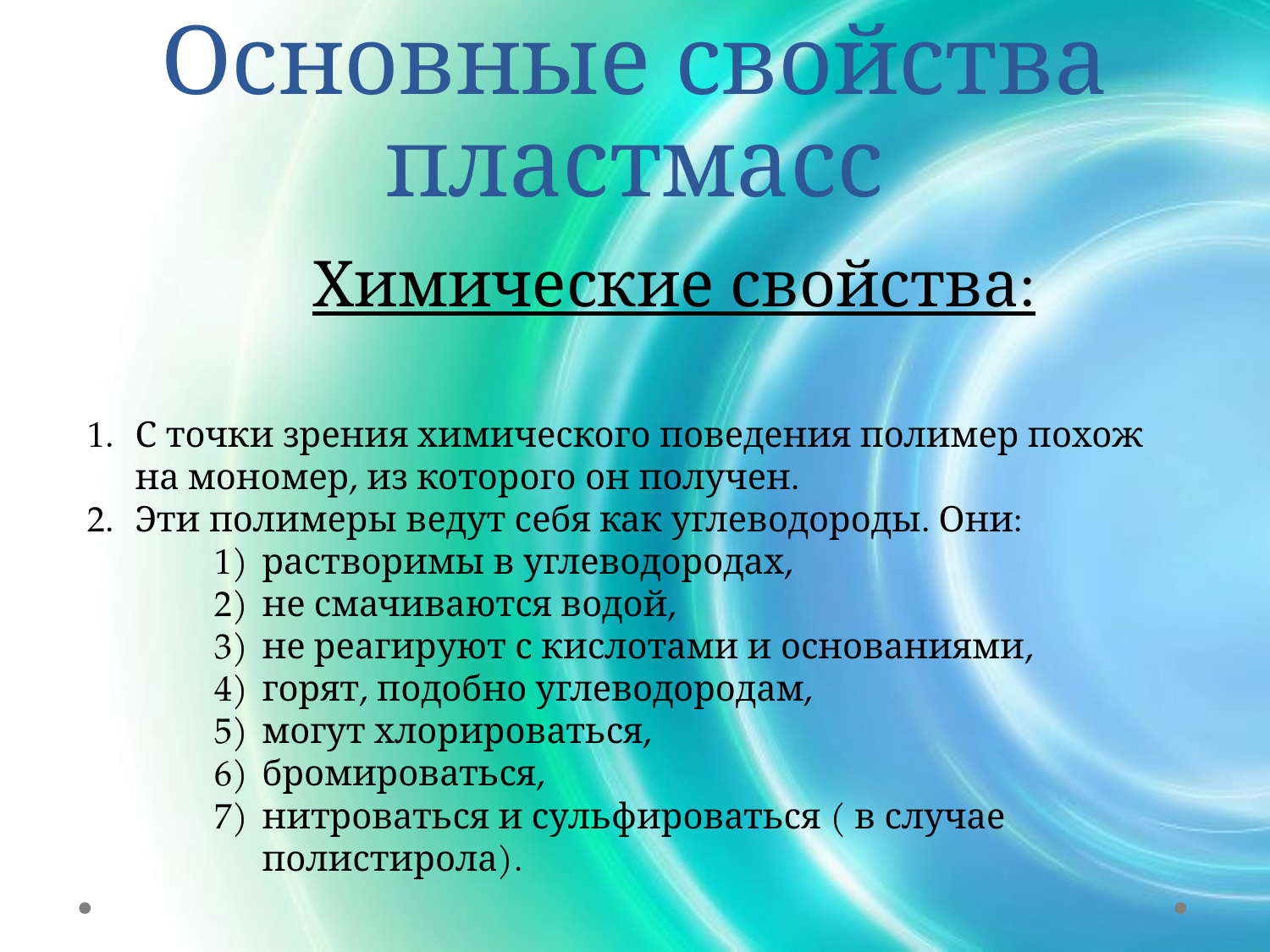

# Основные свойства пластмасс
Химические свойства:
С точки зрения химического поведения полимер похож на мономер, из которого он получен.
Эти полимеры ведут себя как углеводороды. Они:
растворимы в углеводородах,
не смачиваются водой,
не реагируют с кислотами и основаниями,
горят, подобно углеводородам,
могут хлорироваться,
бромироваться,
нитроваться и сульфироваться ( в случае полистирола).